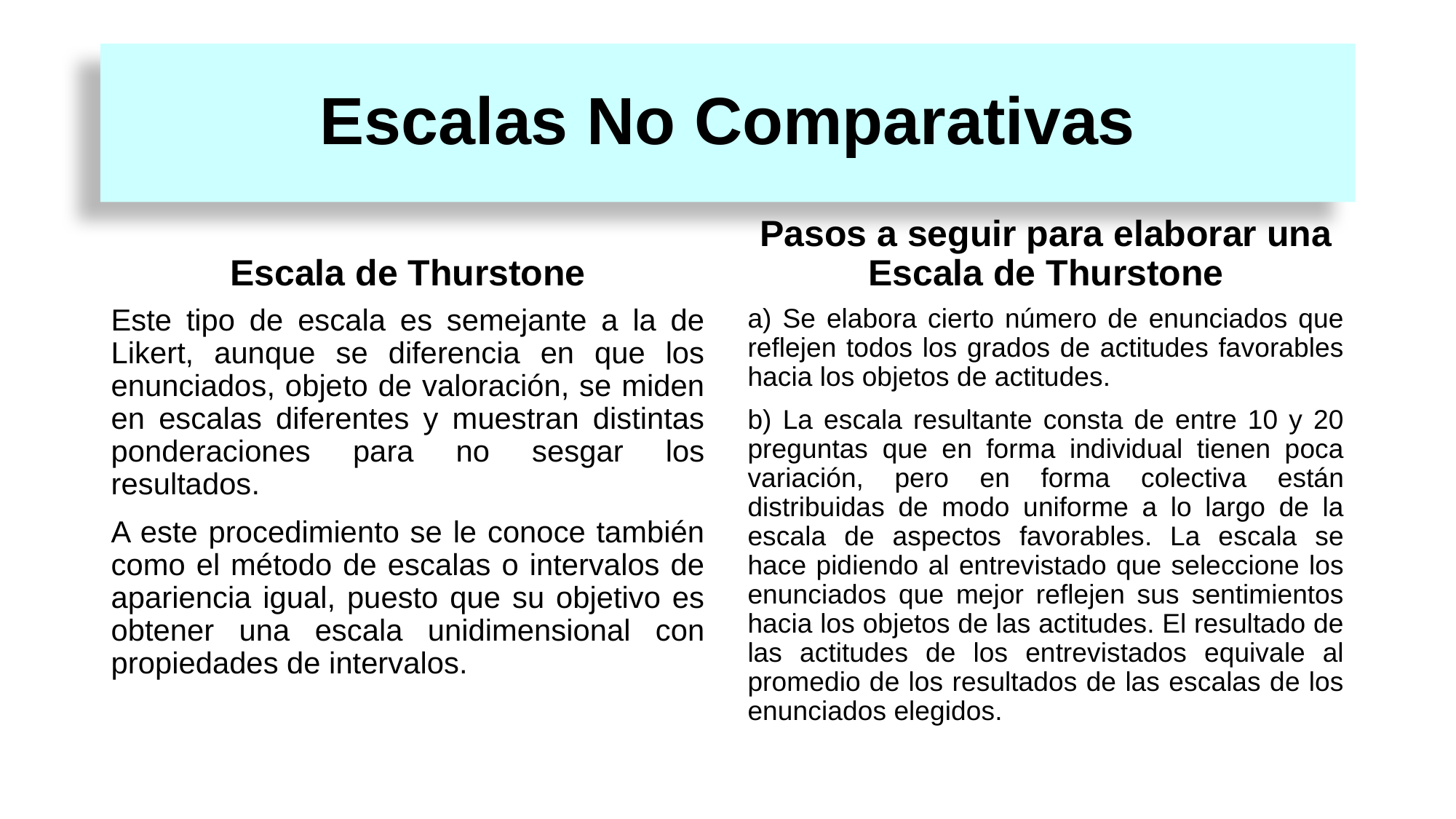

# Escalas No Comparativas
Escala de Thurstone
Pasos a seguir para elaborar una Escala de Thurstone
Este tipo de escala es semejante a la de Likert, aunque se diferencia en que los enunciados, objeto de valoración, se miden en escalas diferentes y muestran distintas ponderaciones para no sesgar los resultados.
A este procedimiento se le conoce también como el método de escalas o intervalos de apariencia igual, puesto que su objetivo es obtener una escala unidimensional con propiedades de intervalos.
a) Se elabora cierto número de enunciados que reflejen todos los grados de actitudes favorables hacia los objetos de actitudes.
b) La escala resultante consta de entre 10 y 20 preguntas que en forma individual tienen poca variación, pero en forma colectiva están distribuidas de modo uniforme a lo largo de la escala de aspectos favorables. La escala se hace pidiendo al entrevistado que seleccione los enunciados que mejor reflejen sus sentimientos hacia los objetos de las actitudes. El resultado de las actitudes de los entrevistados equivale al promedio de los resultados de las escalas de los enunciados elegidos.